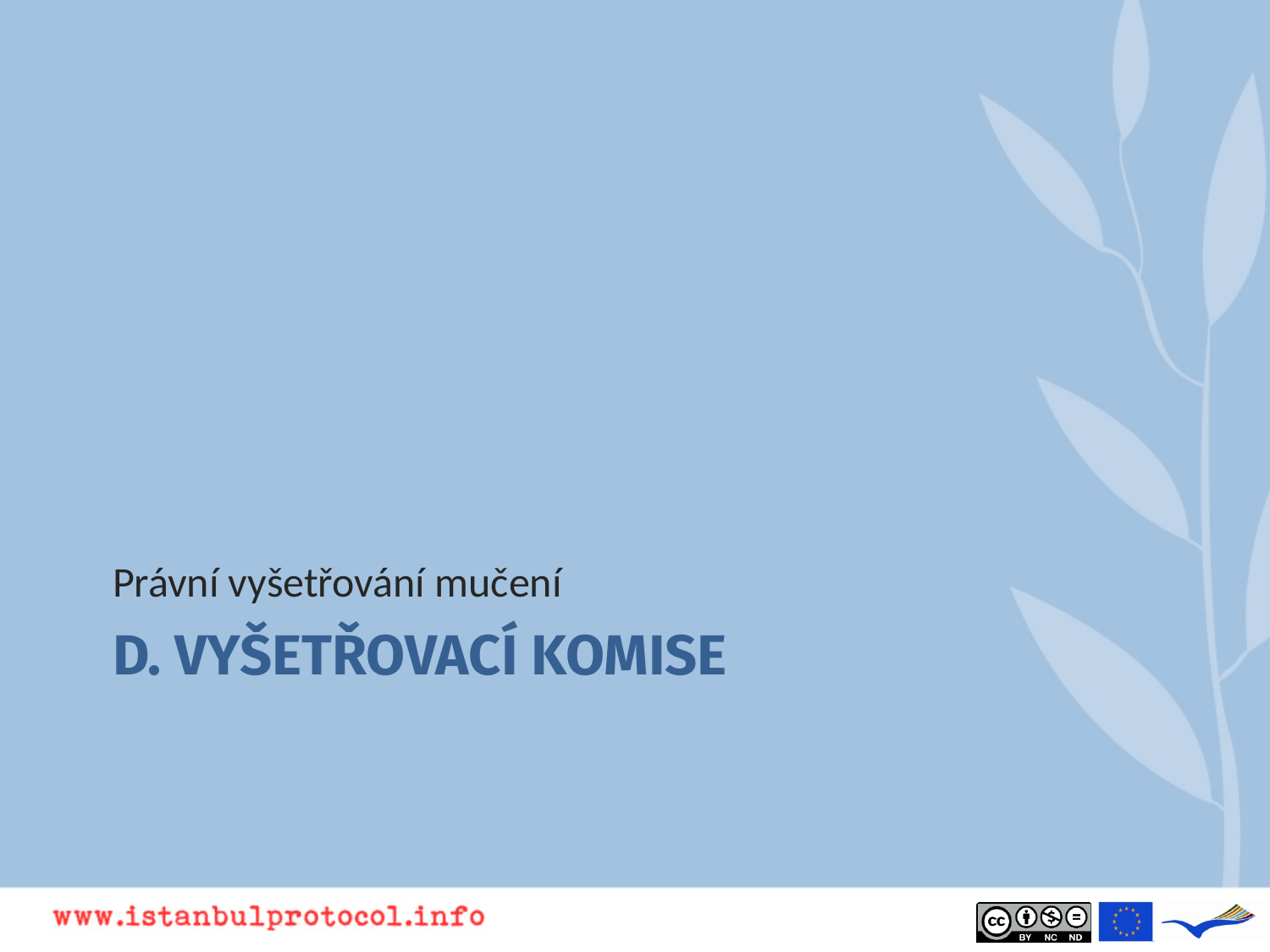

Právní vyšetřování mučení
# D. Vyšetřovací komise